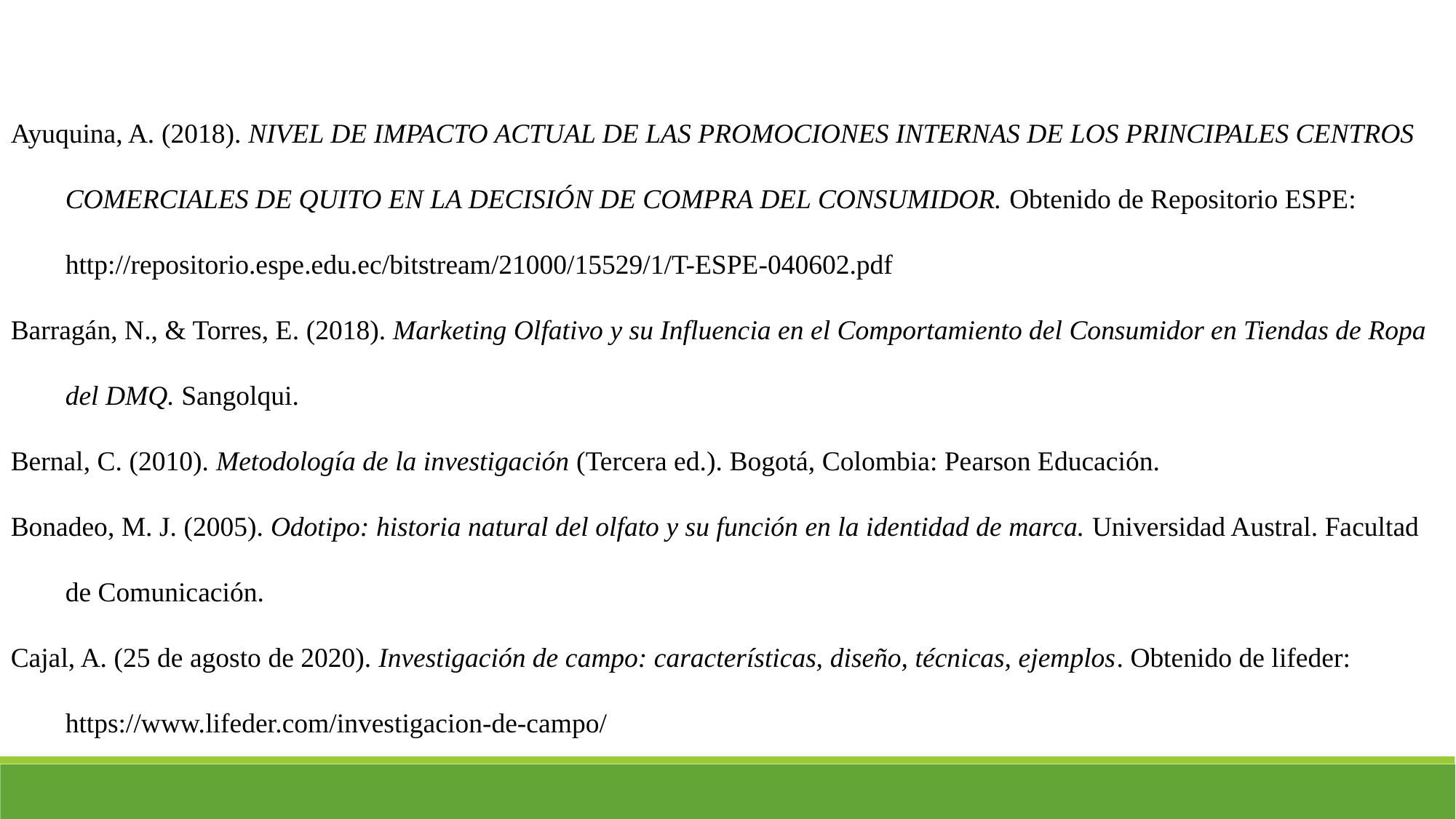

Ayuquina, A. (2018). NIVEL DE IMPACTO ACTUAL DE LAS PROMOCIONES INTERNAS DE LOS PRINCIPALES CENTROS COMERCIALES DE QUITO EN LA DECISIÓN DE COMPRA DEL CONSUMIDOR. Obtenido de Repositorio ESPE: http://repositorio.espe.edu.ec/bitstream/21000/15529/1/T-ESPE-040602.pdf
Barragán, N., & Torres, E. (2018). Marketing Olfativo y su Influencia en el Comportamiento del Consumidor en Tiendas de Ropa del DMQ. Sangolqui.
Bernal, C. (2010). Metodología de la investigación (Tercera ed.). Bogotá, Colombia: Pearson Educación.
Bonadeo, M. J. (2005). Odotipo: historia natural del olfato y su función en la identidad de marca. Universidad Austral. Facultad de Comunicación.
Cajal, A. (25 de agosto de 2020). Investigación de campo: características, diseño, técnicas, ejemplos. Obtenido de lifeder: https://www.lifeder.com/investigacion-de-campo/